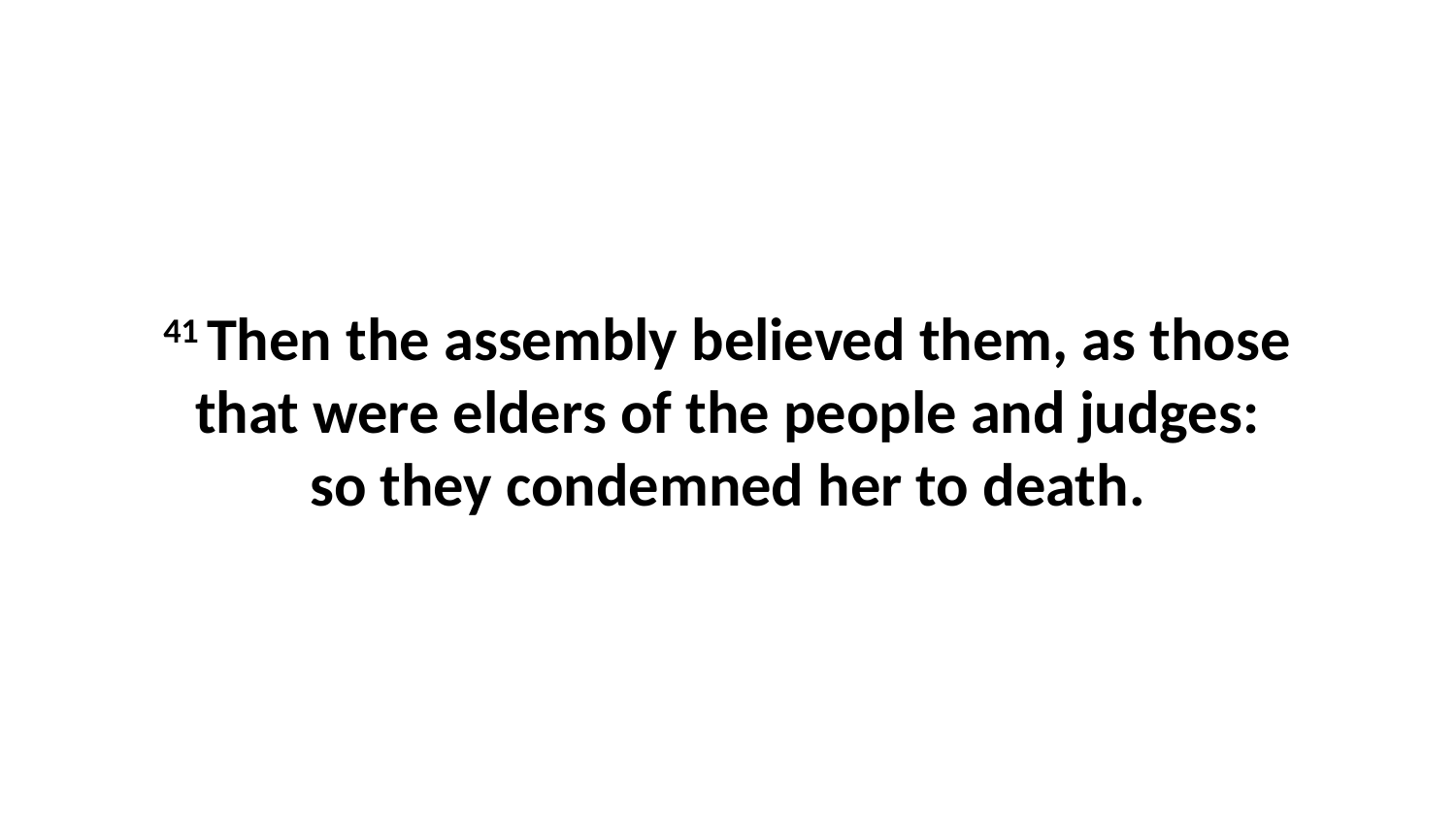

41 Then the assembly believed them, as those that were elders of the people and judges: so they condemned her to death.